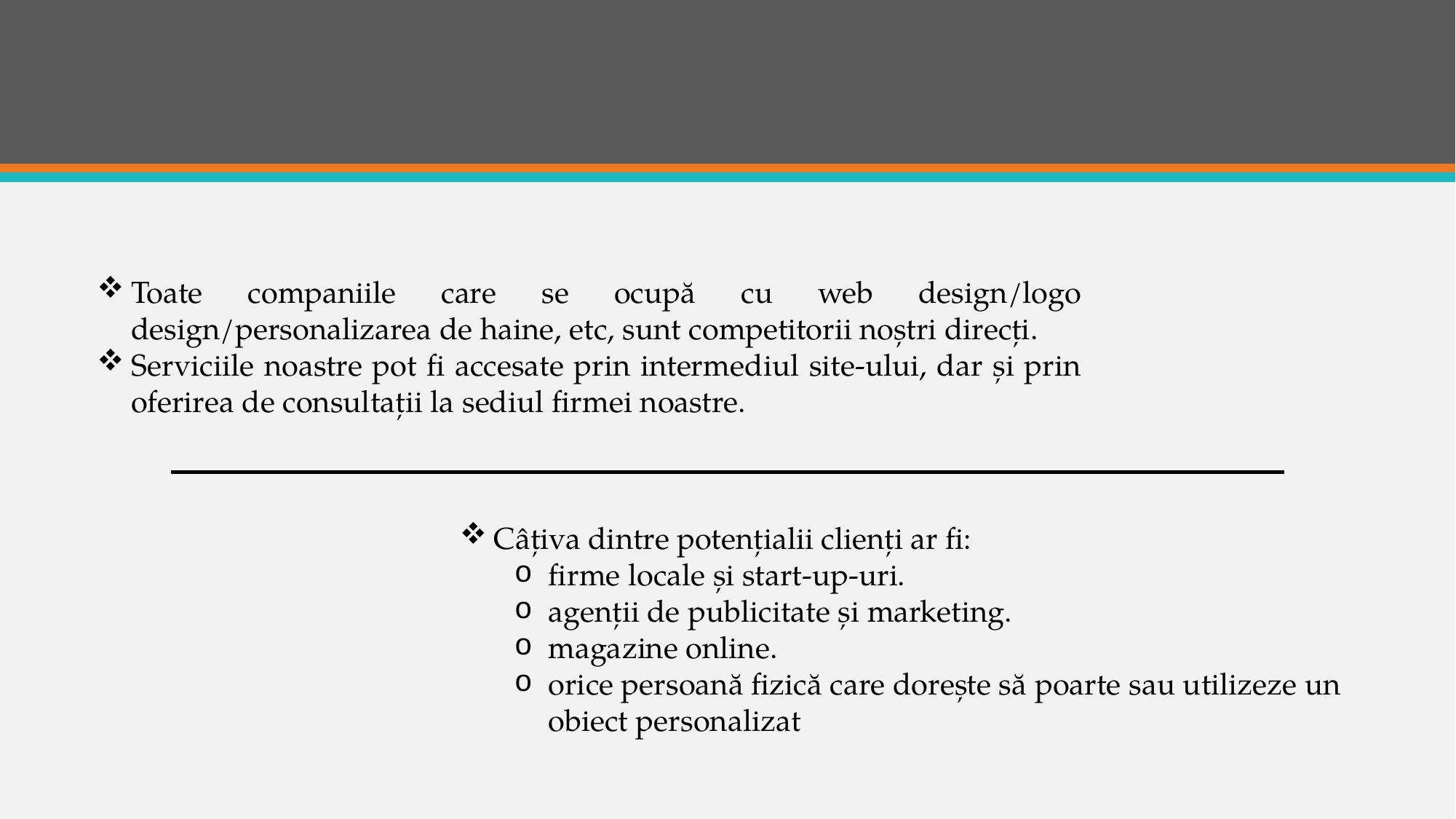

Toate companiile care se ocupă cu web design/logo design/personalizarea de haine, etc, sunt competitorii noștri direcți.
Serviciile noastre pot fi accesate prin intermediul site-ului, dar și prin oferirea de consultații la sediul firmei noastre.
Câțiva dintre potențialii clienți ar fi:
firme locale și start-up-uri.
agenții de publicitate și marketing.
magazine online.
orice persoană fizică care dorește să poarte sau utilizeze un obiect personalizat